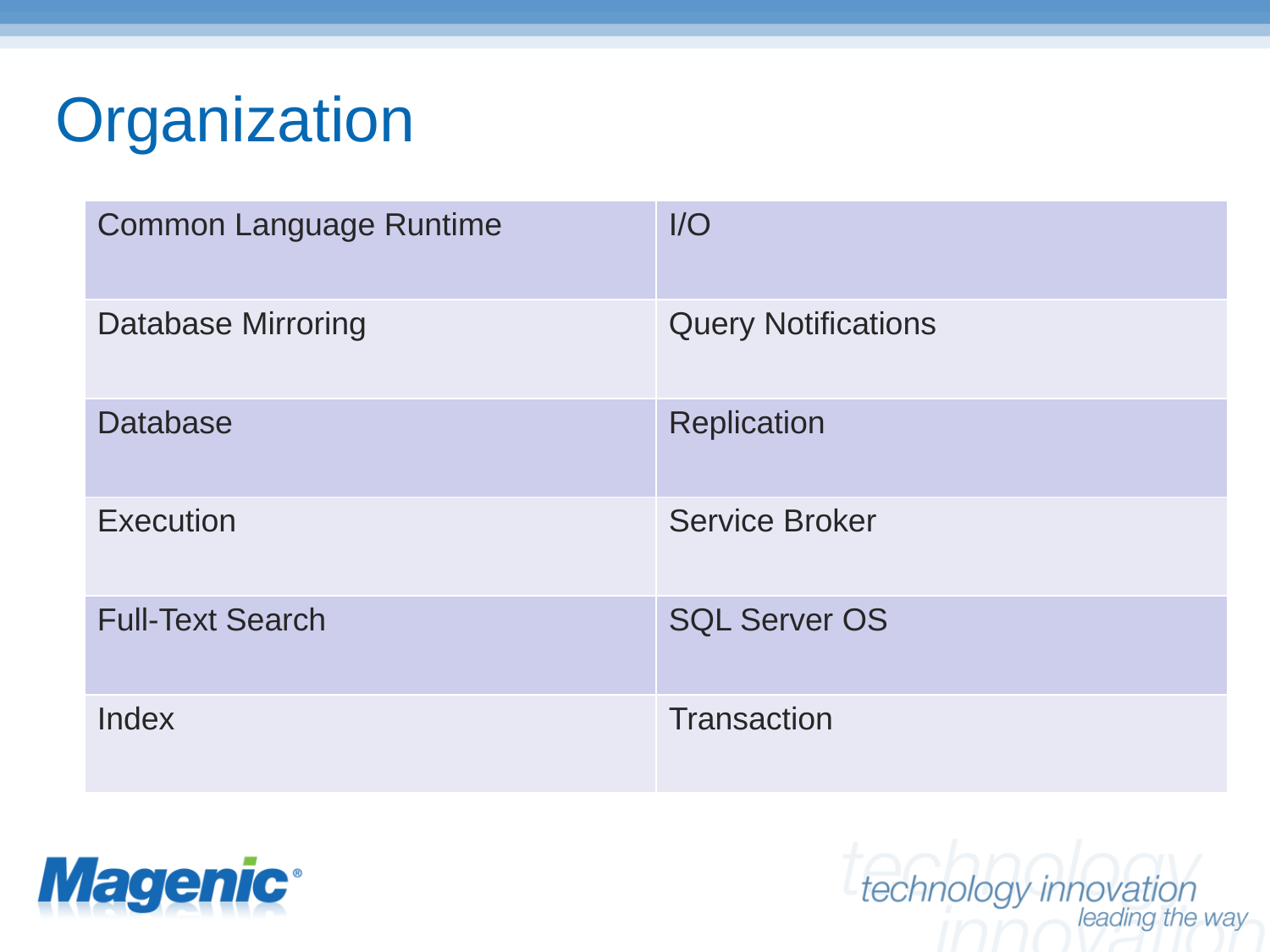

# Organization
| Common Language Runtime | I/O |
| --- | --- |
| Database Mirroring | Query Notifications |
| Database | Replication |
| Execution | Service Broker |
| Full-Text Search | SQL Server OS |
| Index | Transaction |